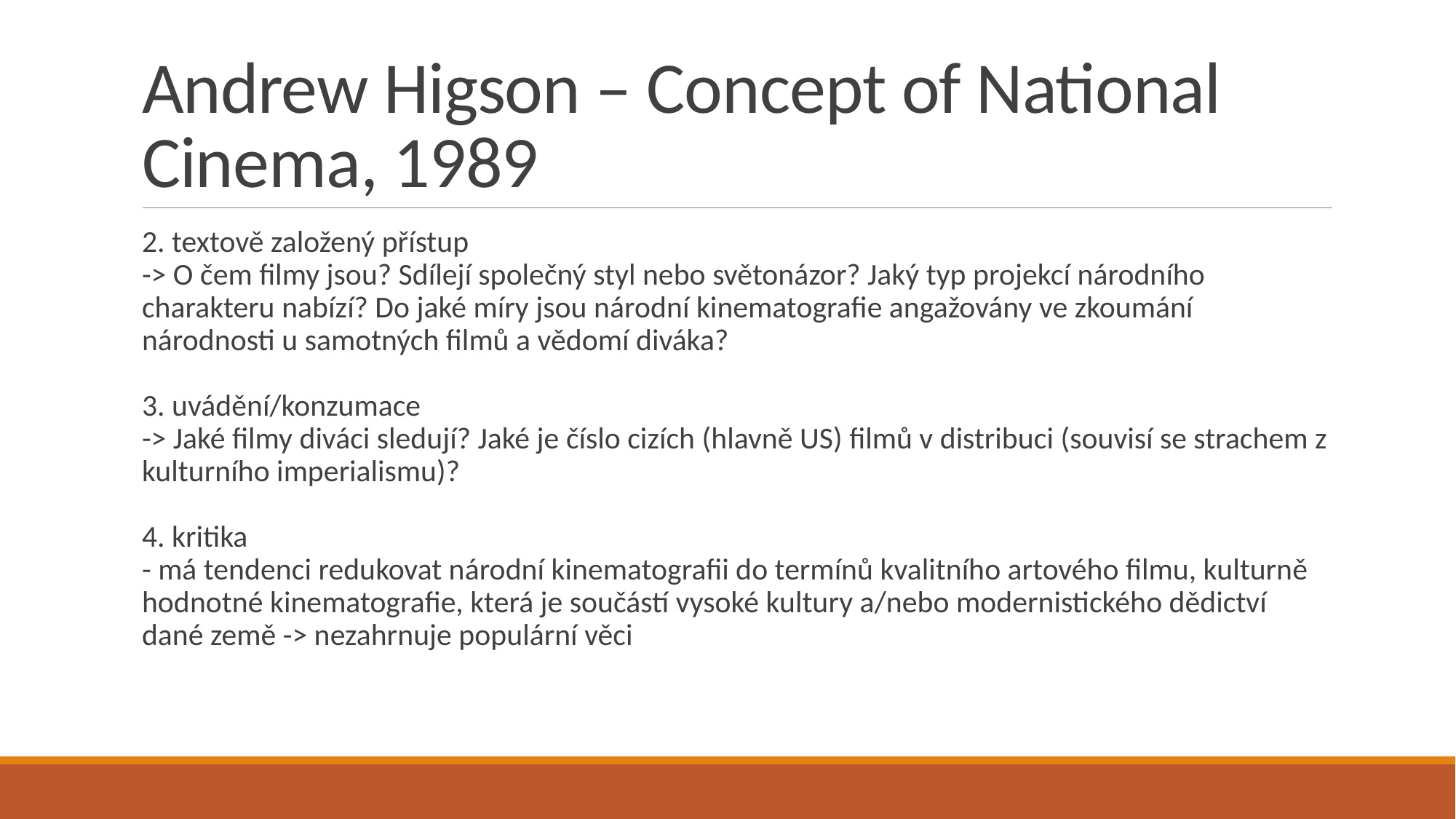

# Andrew Higson – Concept of National Cinema, 1989
2. textově založený přístup
-> O čem filmy jsou? Sdílejí společný styl nebo světonázor? Jaký typ projekcí národního charakteru nabízí? Do jaké míry jsou národní kinematografie angažovány ve zkoumání národnosti u samotných filmů a vědomí diváka?
3. uvádění/konzumace
-> Jaké filmy diváci sledují? Jaké je číslo cizích (hlavně US) filmů v distribuci (souvisí se strachem z kulturního imperialismu)?
4. kritika
- má tendenci redukovat národní kinematografii do termínů kvalitního artového filmu, kulturně hodnotné kinematografie, která je součástí vysoké kultury a/nebo modernistického dědictví dané země -> nezahrnuje populární věci